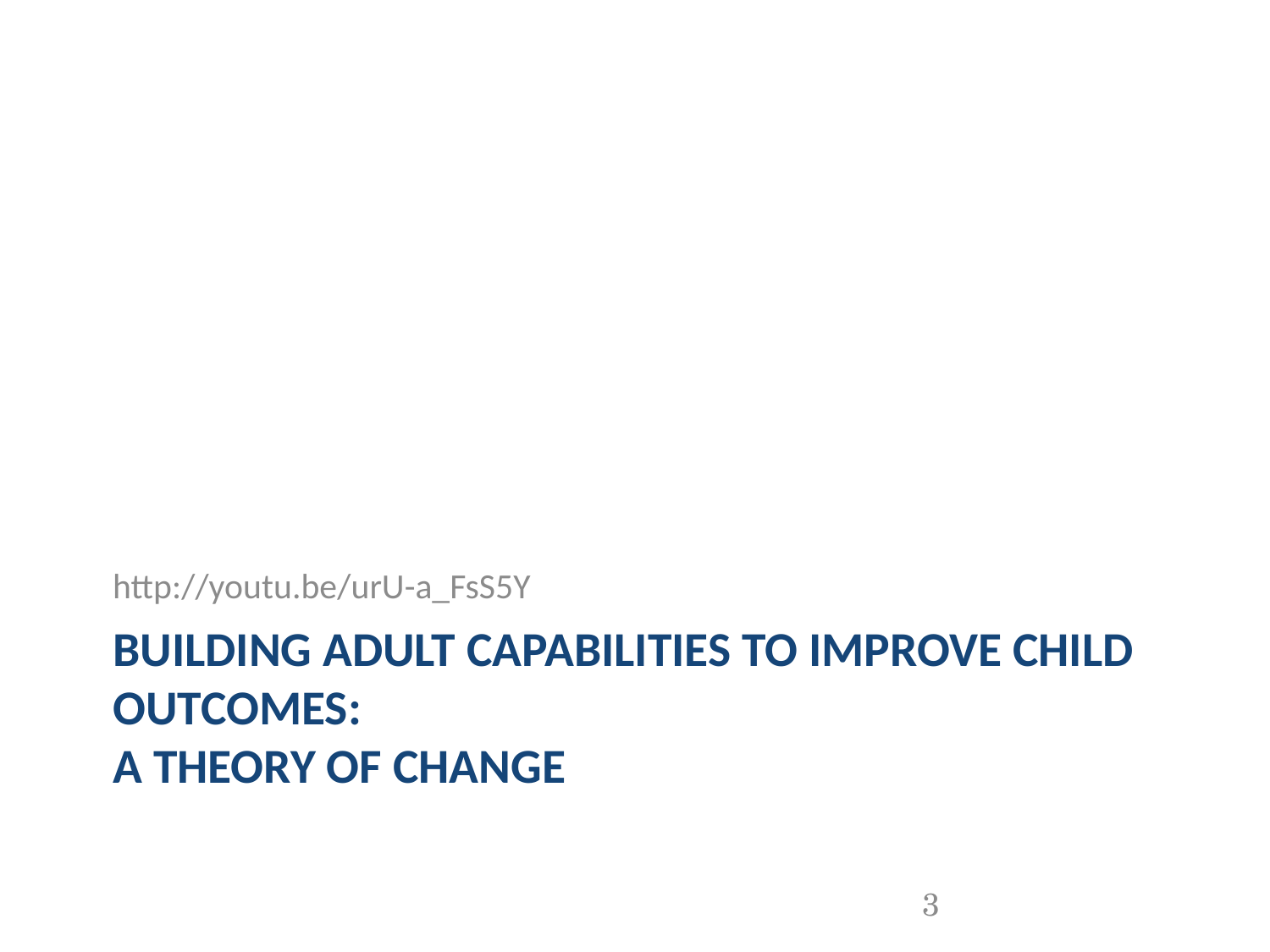

http://youtu.be/urU-a_FsS5Y
# Building Adult Capabilities to improve child outcomes: a theory of change
3